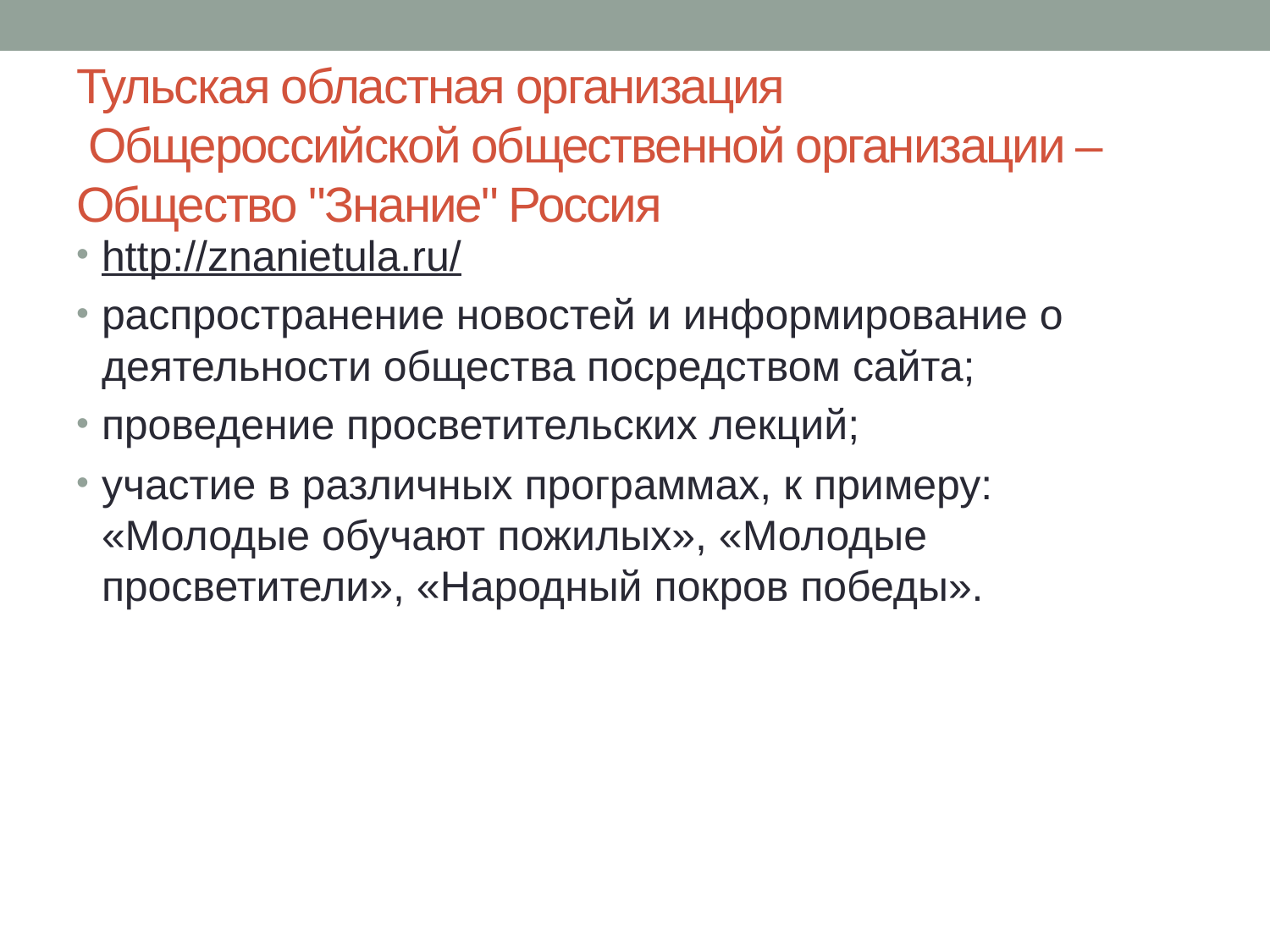

# Тульская областная организация Общероссийской общественной организации – Общество "Знание" Россия
http://znanietula.ru/
распространение новостей и информирование о деятельности общества посредством сайта;
проведение просветительских лекций;
участие в различных программах, к примеру: «Молодые обучают пожилых», «Молодые просветители», «Народный покров победы».